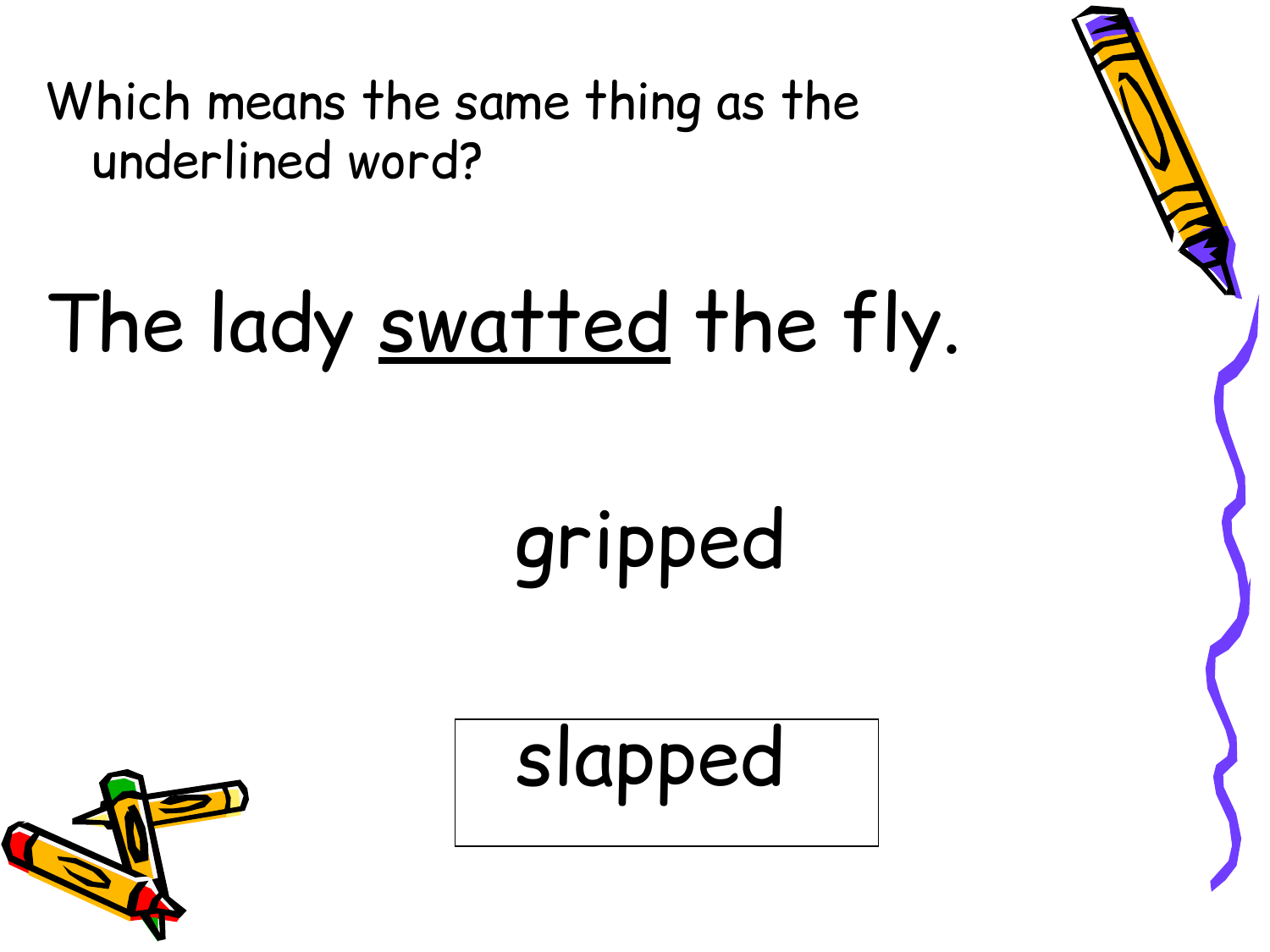

Which means the same thing as the              underlined word?

The lady swatted the fly.

gripped

slapped